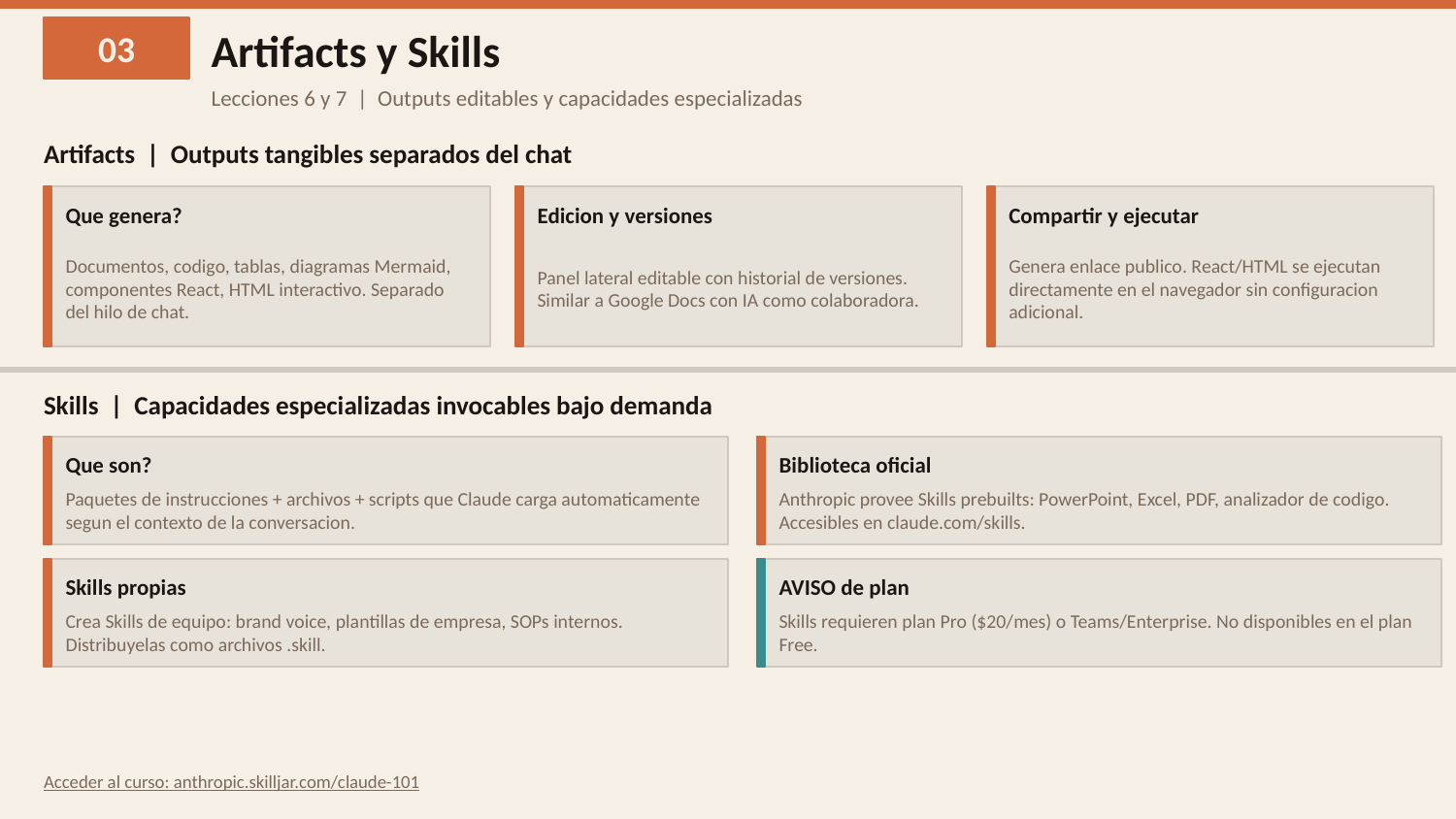

03
Artifacts y Skills
Lecciones 6 y 7  |  Outputs editables y capacidades especializadas
Artifacts  |  Outputs tangibles separados del chat

Que genera?
Edicion y versiones
Compartir y ejecutar
Documentos, codigo, tablas, diagramas Mermaid, componentes React, HTML interactivo. Separado del hilo de chat.
Panel lateral editable con historial de versiones. Similar a Google Docs con IA como colaboradora.
Genera enlace publico. React/HTML se ejecutan directamente en el navegador sin configuracion adicional.

Skills  |  Capacidades especializadas invocables bajo demanda

Que son?
Biblioteca oficial
Paquetes de instrucciones + archivos + scripts que Claude carga automaticamente segun el contexto de la conversacion.
Anthropic provee Skills prebuilts: PowerPoint, Excel, PDF, analizador de codigo. Accesibles en claude.com/skills.

Skills propias
AVISO de plan
Crea Skills de equipo: brand voice, plantillas de empresa, SOPs internos. Distribuyelas como archivos .skill.
Skills requieren plan Pro ($20/mes) o Teams/Enterprise. No disponibles en el plan Free.
Acceder al curso: anthropic.skilljar.com/claude-101